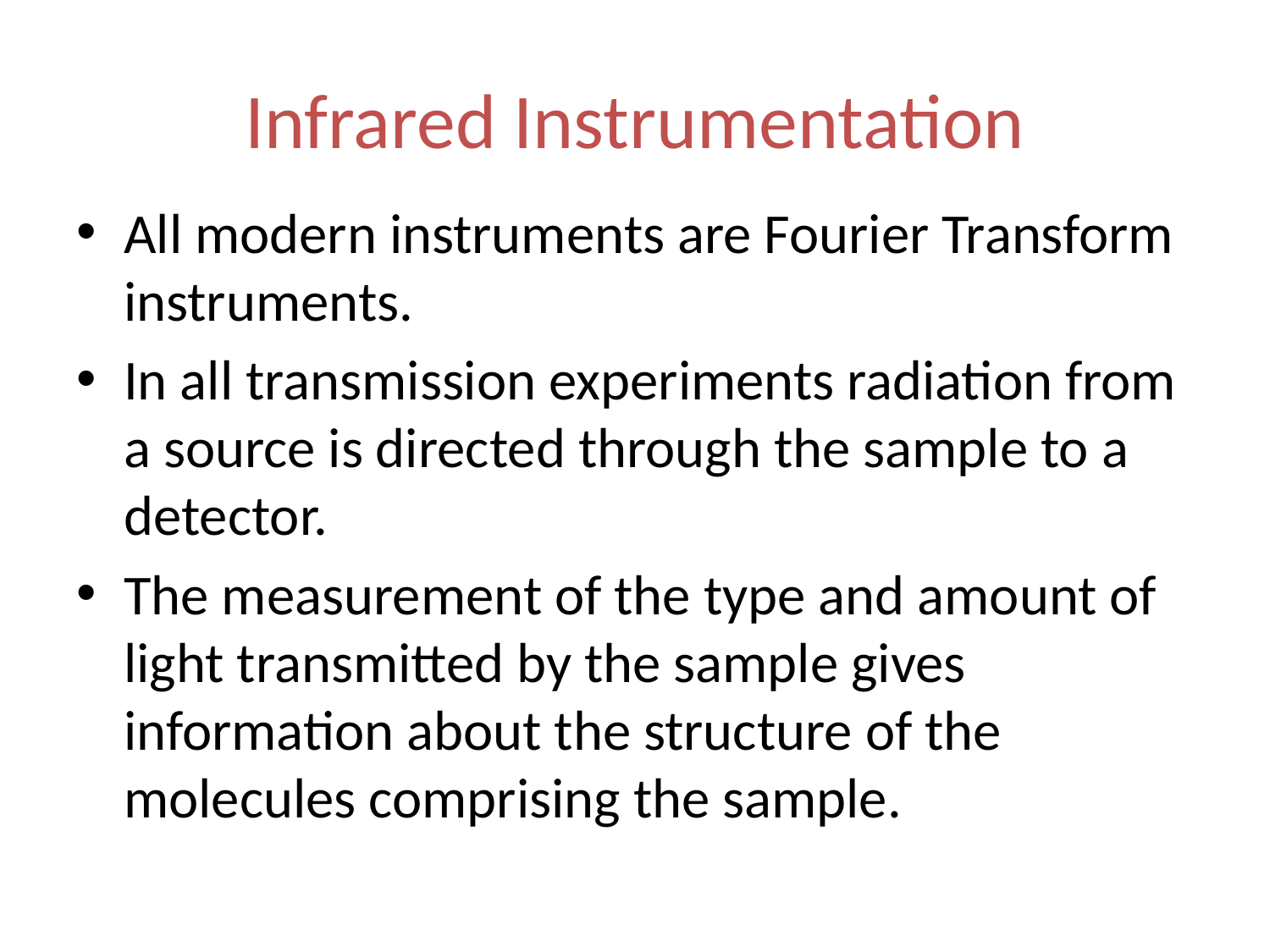

# Infrared Instrumentation
All modern instruments are Fourier Transform instruments.
In all transmission experiments radiation from a source is directed through the sample to a detector.
The measurement of the type and amount of light transmitted by the sample gives information about the structure of the molecules comprising the sample.